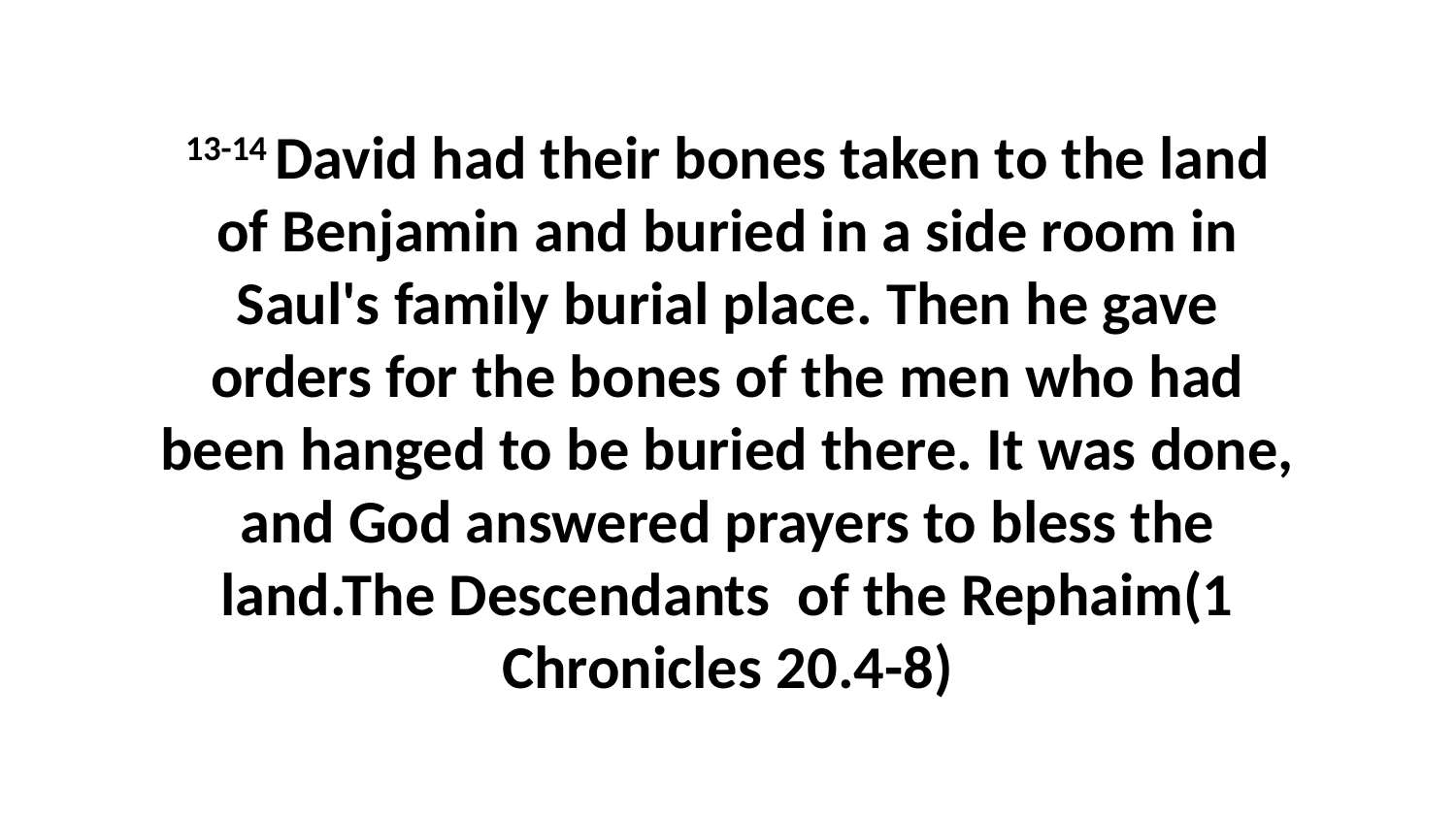

13-14 David had their bones taken to the land of Benjamin and buried in a side room in Saul's family burial place. Then he gave orders for the bones of the men who had been hanged to be buried there. It was done, and God answered prayers to bless the land.The Descendants  of the Rephaim(1 Chronicles 20.4-8)